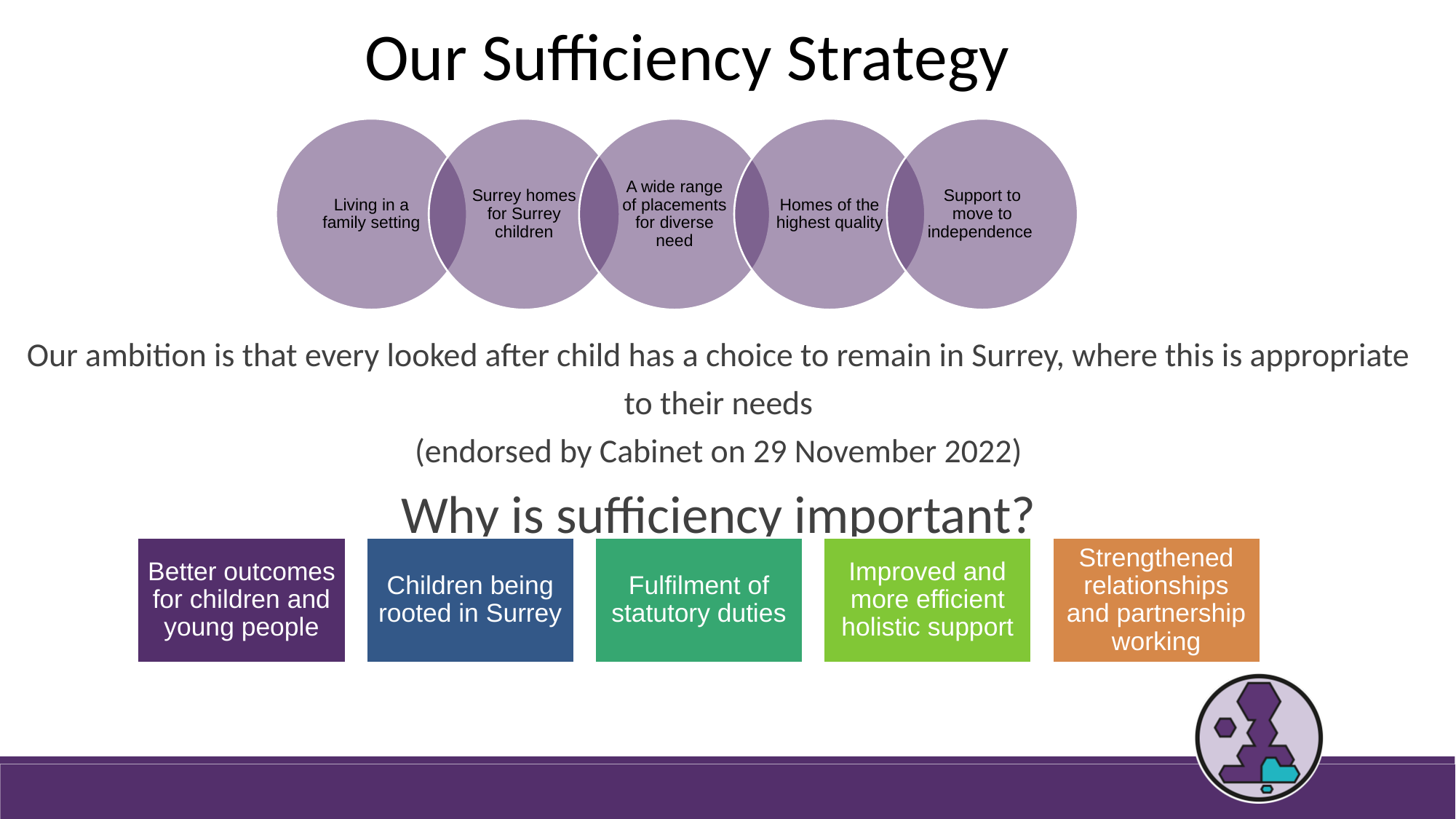

Our Sufficiency Strategy

Our ambition is that every looked after child has a choice to remain in Surrey, where this is appropriate to their needs
(endorsed by Cabinet on 29 November 2022)
Why is sufficiency important?

Living in a family setting
Surrey homes for Surrey children
A wide range of placements for diverse need
Homes of the highest quality
Support to move to independence
Better outcomes for children and young people
Children being rooted in Surrey
Fulfilment of statutory duties
Improved and more efficient holistic support
Strengthened relationships and partnership working